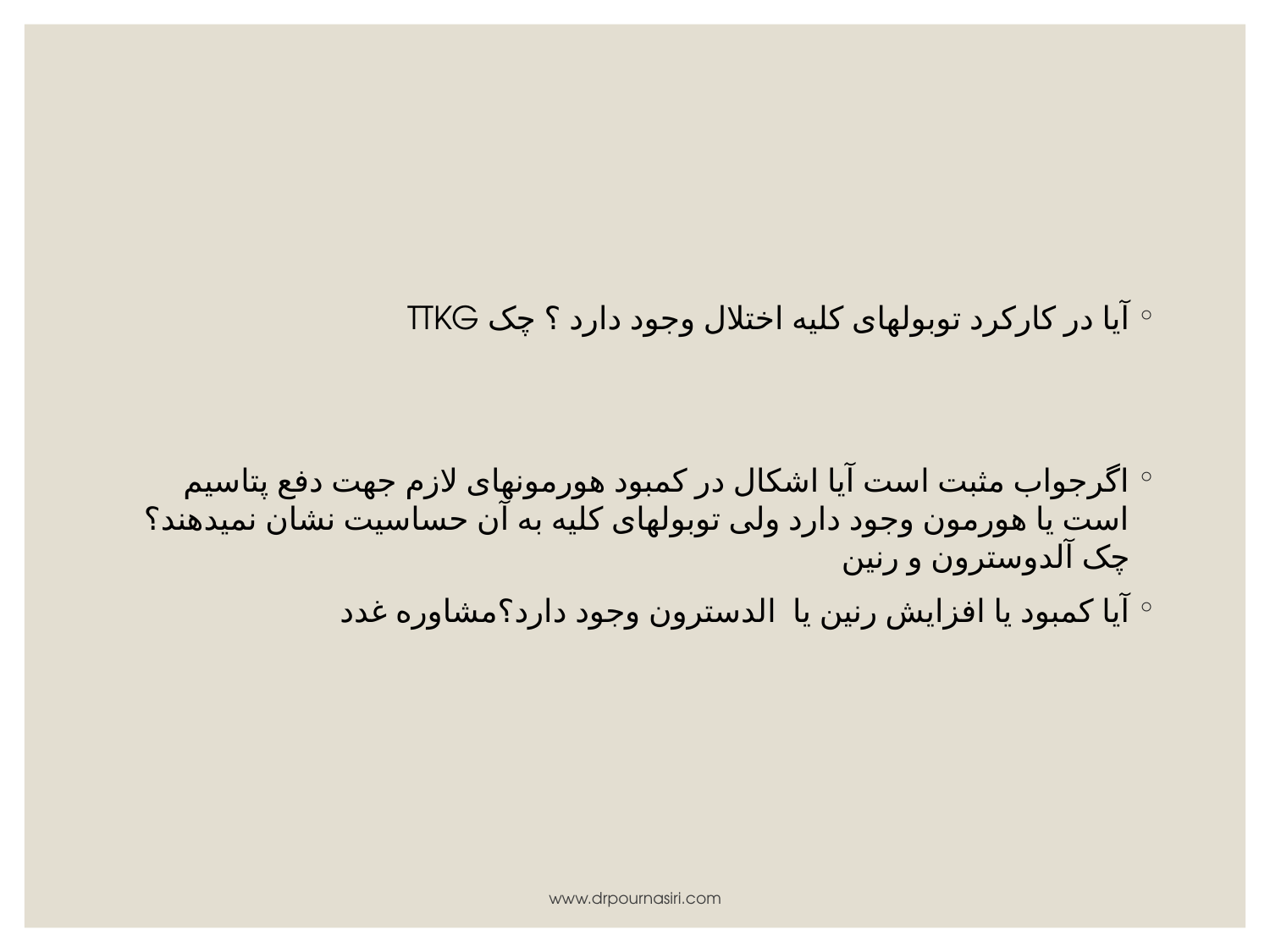

#
آیا در کارکرد توبولهای کلیه اختلال وجود دارد ؟ چک TTKG

اگرجواب مثبت است آیا اشکال در کمبود هورمونهای لازم جهت دفع پتاسیم است یا هورمون وجود دارد ولی توبولهای کلیه به آن حساسیت نشان نمیدهند؟ چک آلدوسترون و رنین
آیا کمبود یا افزایش رنین یا  الدسترون وجود دارد؟مشاوره غدد

www.drpournasiri.com